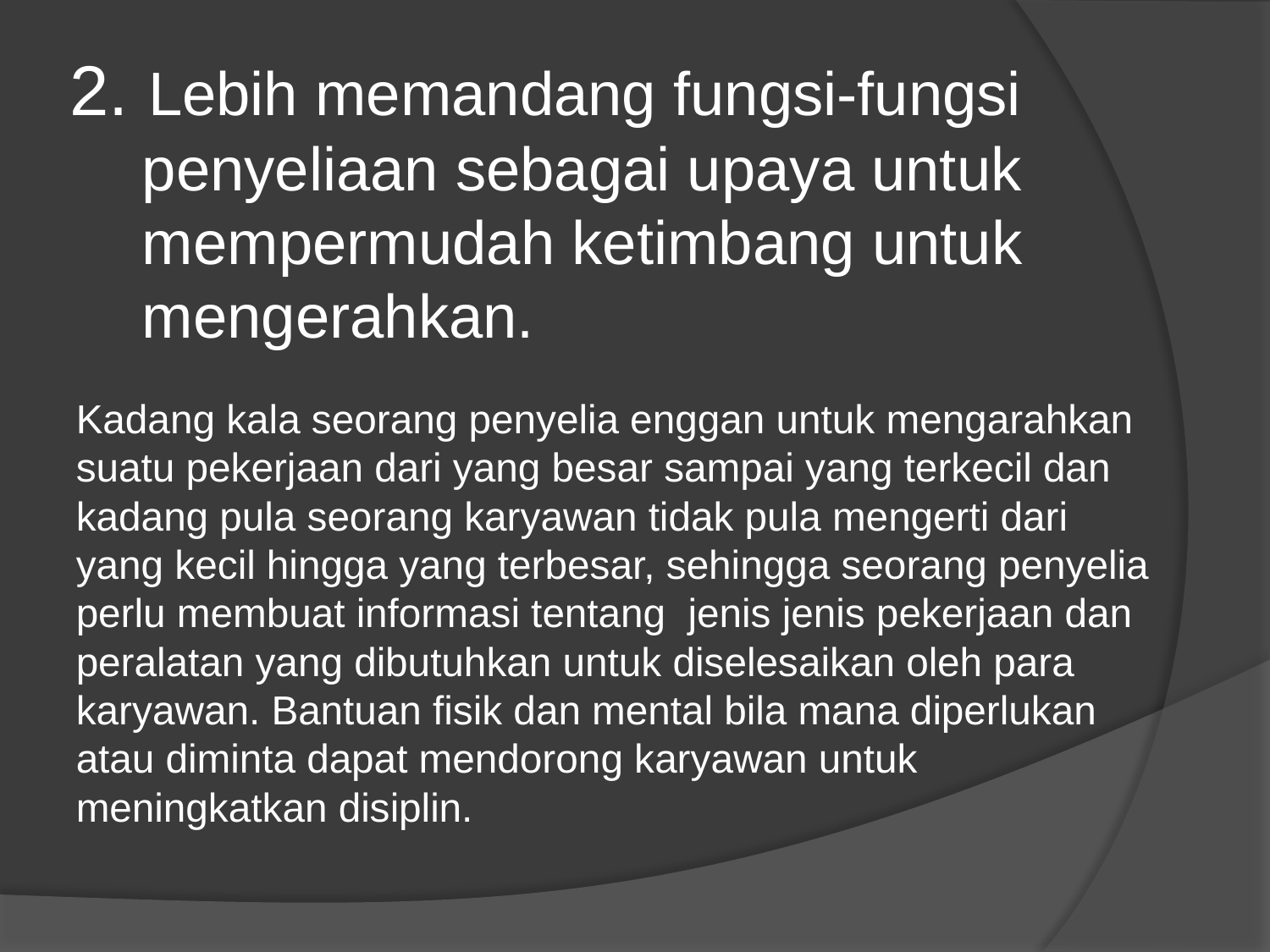

# 2. Lebih memandang fungsi-fungsi penyeliaan sebagai upaya untuk mempermudah ketimbang untuk mengerahkan.
Kadang kala seorang penyelia enggan untuk mengarahkan suatu pekerjaan dari yang besar sampai yang terkecil dan kadang pula seorang karyawan tidak pula mengerti dari yang kecil hingga yang terbesar, sehingga seorang penyelia perlu membuat informasi tentang  jenis jenis pekerjaan dan peralatan yang dibutuhkan untuk diselesaikan oleh para karyawan. Bantuan fisik dan mental bila mana diperlukan atau diminta dapat mendorong karyawan untuk meningkatkan disiplin.